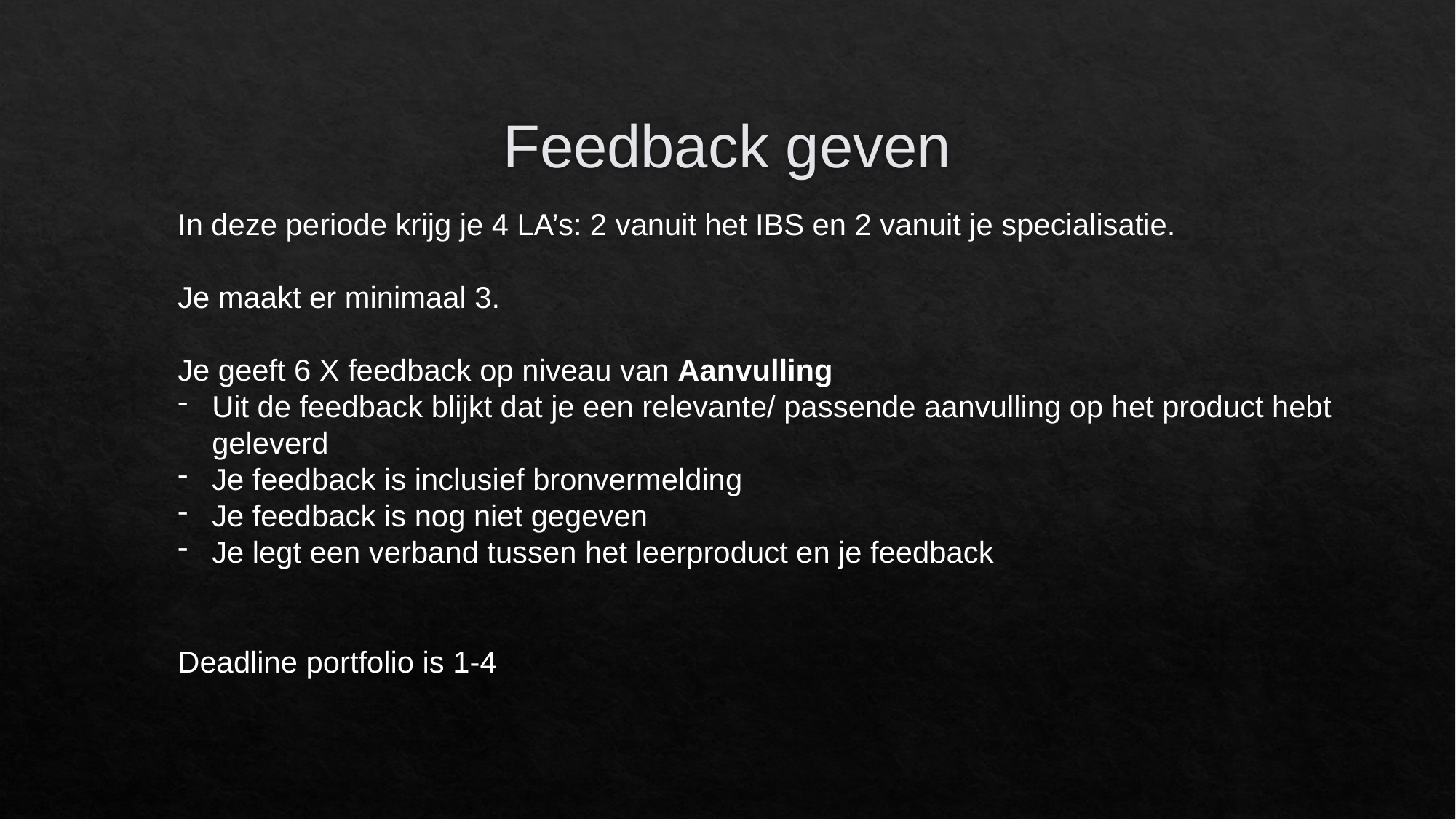

# Feedback geven
In deze periode krijg je 4 LA’s: 2 vanuit het IBS en 2 vanuit je specialisatie.

Je maakt er minimaal 3.

Je geeft 6 X feedback op niveau van Aanvulling
Uit de feedback blijkt dat je een relevante/ passende aanvulling op het product hebt geleverd
Je feedback is inclusief bronvermelding
Je feedback is nog niet gegeven
Je legt een verband tussen het leerproduct en je feedback

Deadline portfolio is 1-4